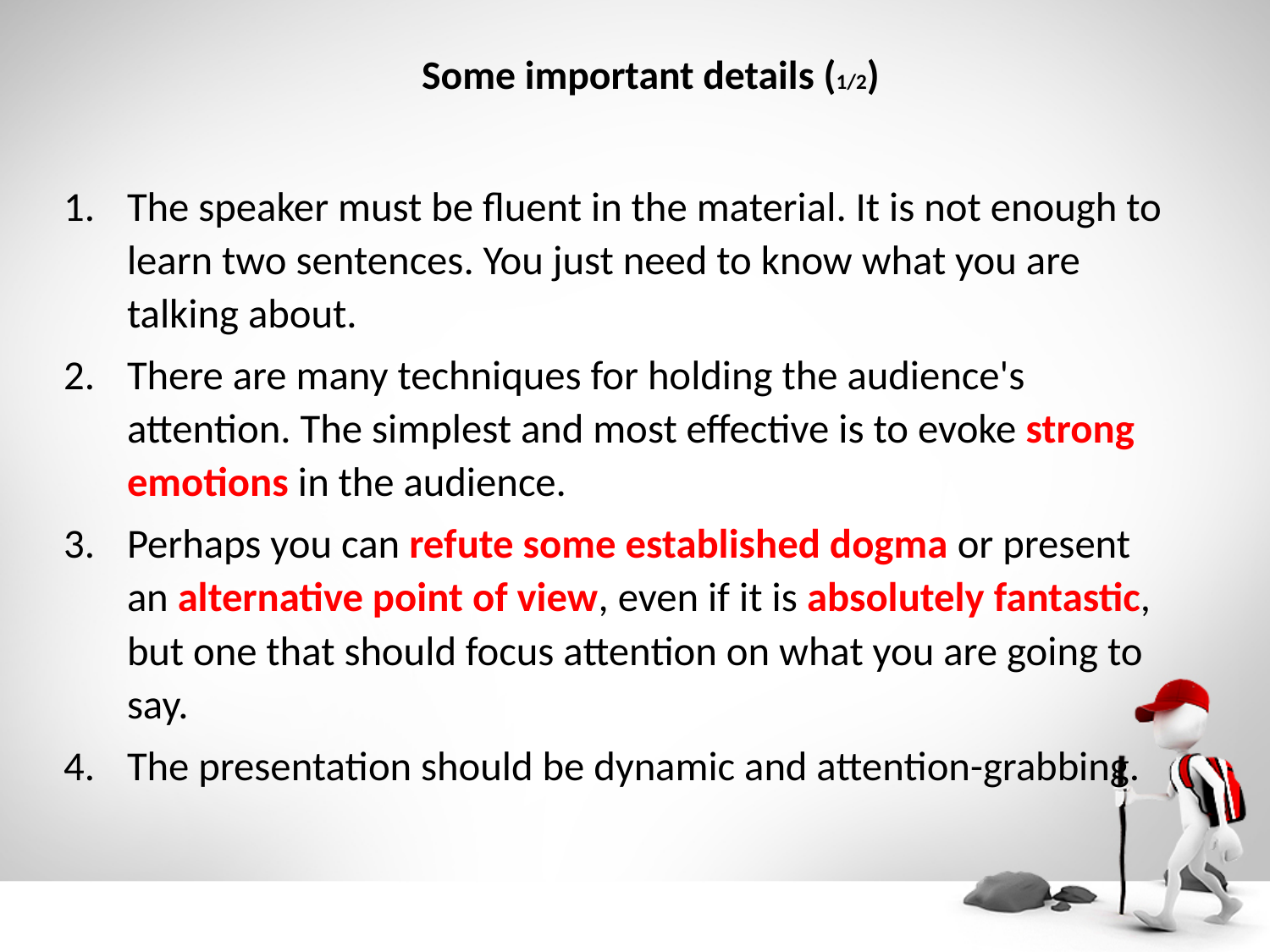

# Some important details (1/2)
The speaker must be fluent in the material. It is not enough to learn two sentences. You just need to know what you are talking about.
There are many techniques for holding the audience's attention. The simplest and most effective is to evoke strong emotions in the audience.
Perhaps you can refute some established dogma or present an alternative point of view, even if it is absolutely fantastic, but one that should focus attention on what you are going to say.
The presentation should be dynamic and attention-grabbing.